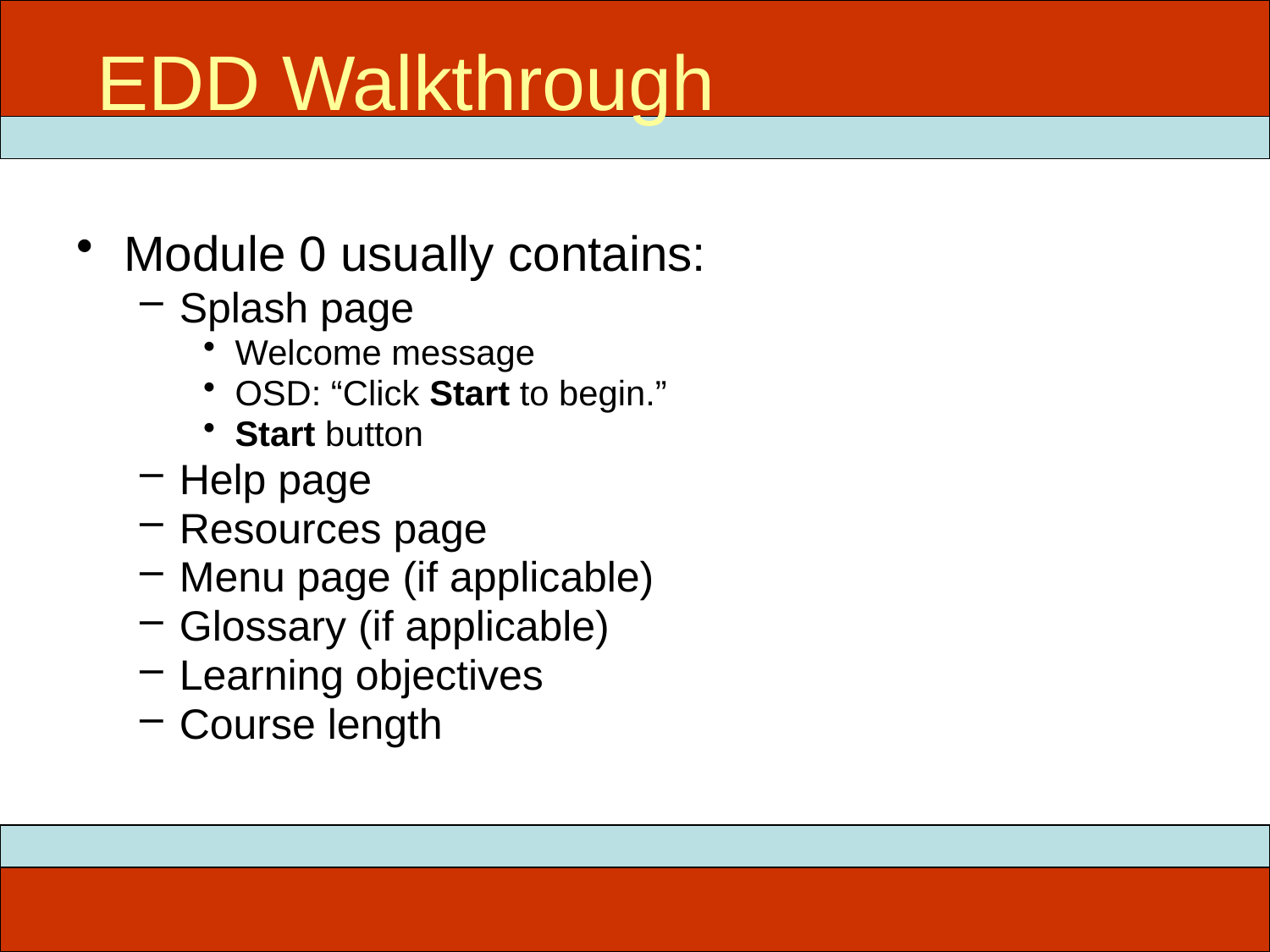

EDD Walkthrough
# ITEC 715

Module 0 usually contains:
Splash page
Welcome message
OSD: “Click Start to begin.”
Start button
Help page
Resources page
Menu page (if applicable)
Glossary (if applicable)
Learning objectives
Course length